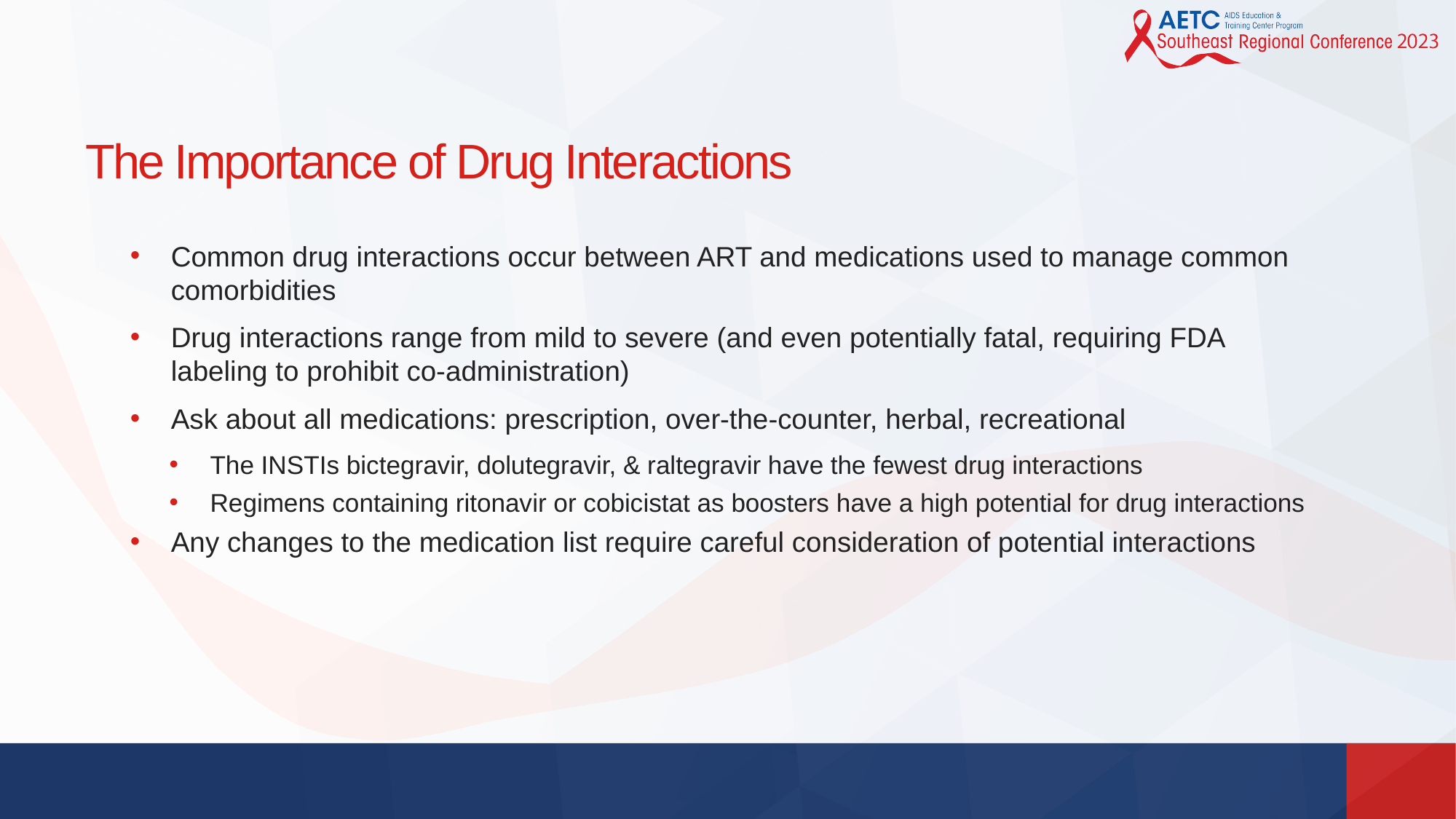

# The Importance of Drug Interactions
Common drug interactions occur between ART and medications used to manage common comorbidities
Drug interactions range from mild to severe (and even potentially fatal, requiring FDA labeling to prohibit co-administration)
Ask about all medications: prescription, over-the-counter, herbal, recreational
The INSTIs bictegravir, dolutegravir, & raltegravir have the fewest drug interactions
Regimens containing ritonavir or cobicistat as boosters have a high potential for drug interactions
Any changes to the medication list require careful consideration of potential interactions